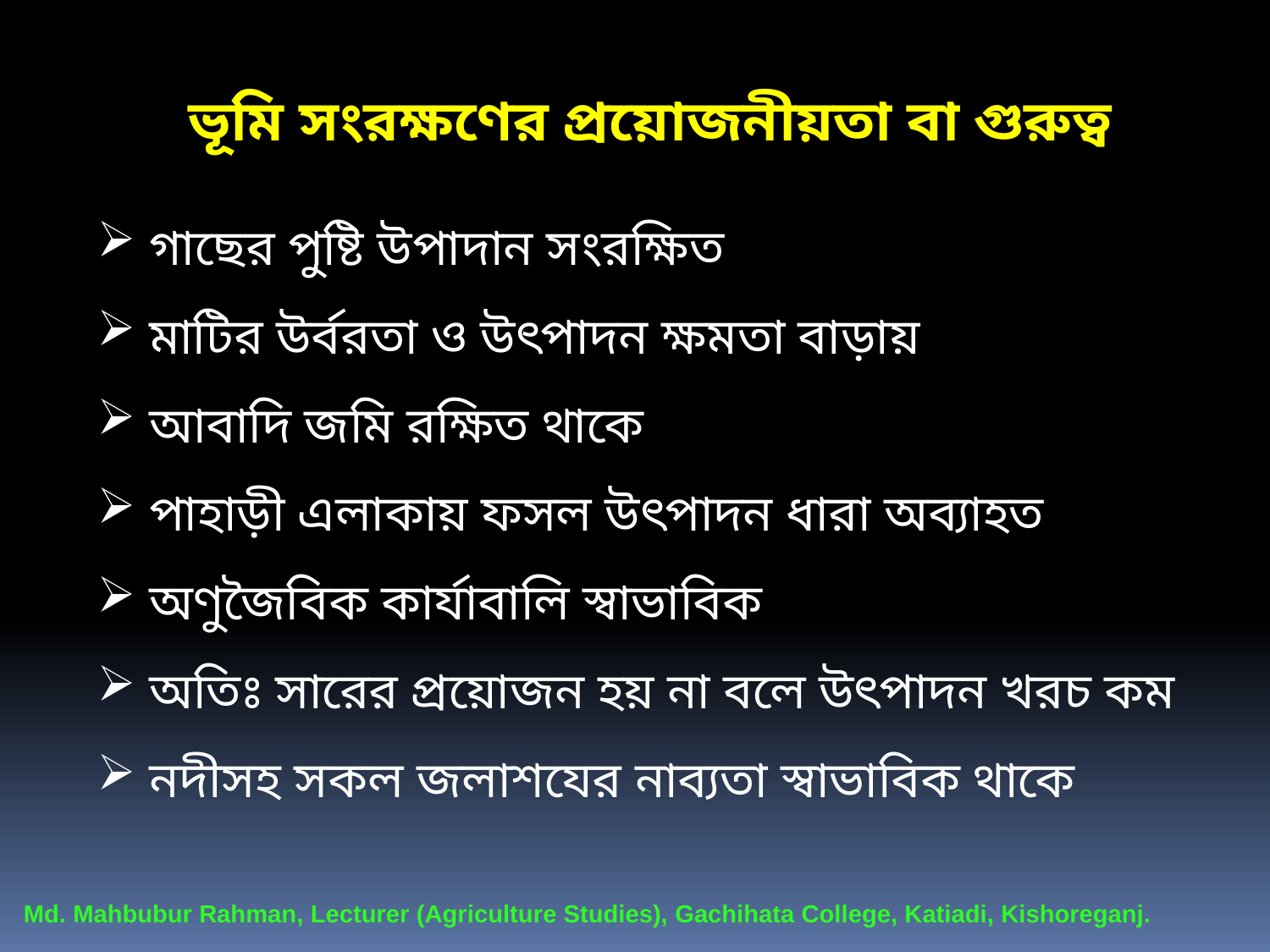

ভূমি সংরক্ষণের প্রয়োজনীয়তা বা গুরুত্ব
 গাছের পুষ্টি উপাদান সংরক্ষিত
 মাটির উর্বরতা ও উৎপাদন ক্ষমতা বাড়ায়
 আবাদি জমি রক্ষিত থাকে
 পাহাড়ী এলাকায় ফসল উৎপাদন ধারা অব্যাহত
 অণুজৈবিক কার্যাবালি স্বাভাবিক
 অতিঃ সারের প্রয়োজন হয় না বলে উৎপাদন খরচ কম
 নদীসহ সকল জলাশযের নাব্যতা স্বাভাবিক থাকে
U.S. Department of Agriculture
Md. Mahbubur Rahman, Lecturer (Agriculture Studies), Gachihata College, Katiadi, Kishoreganj.